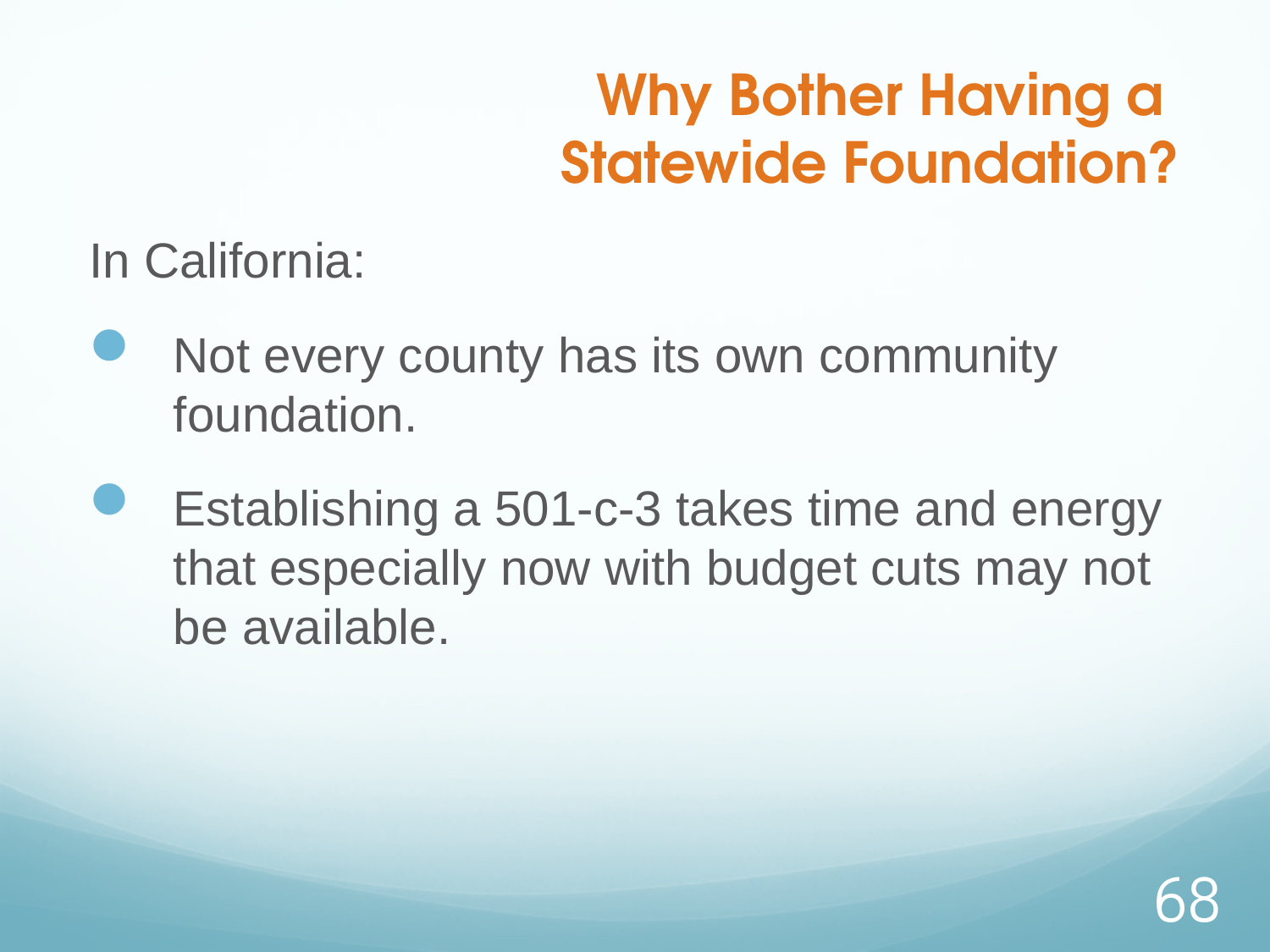

# Why Bother Having a Statewide Foundation?
In California:
Not every county has its own community foundation.
Establishing a 501-c-3 takes time and energy that especially now with budget cuts may not be available.
68